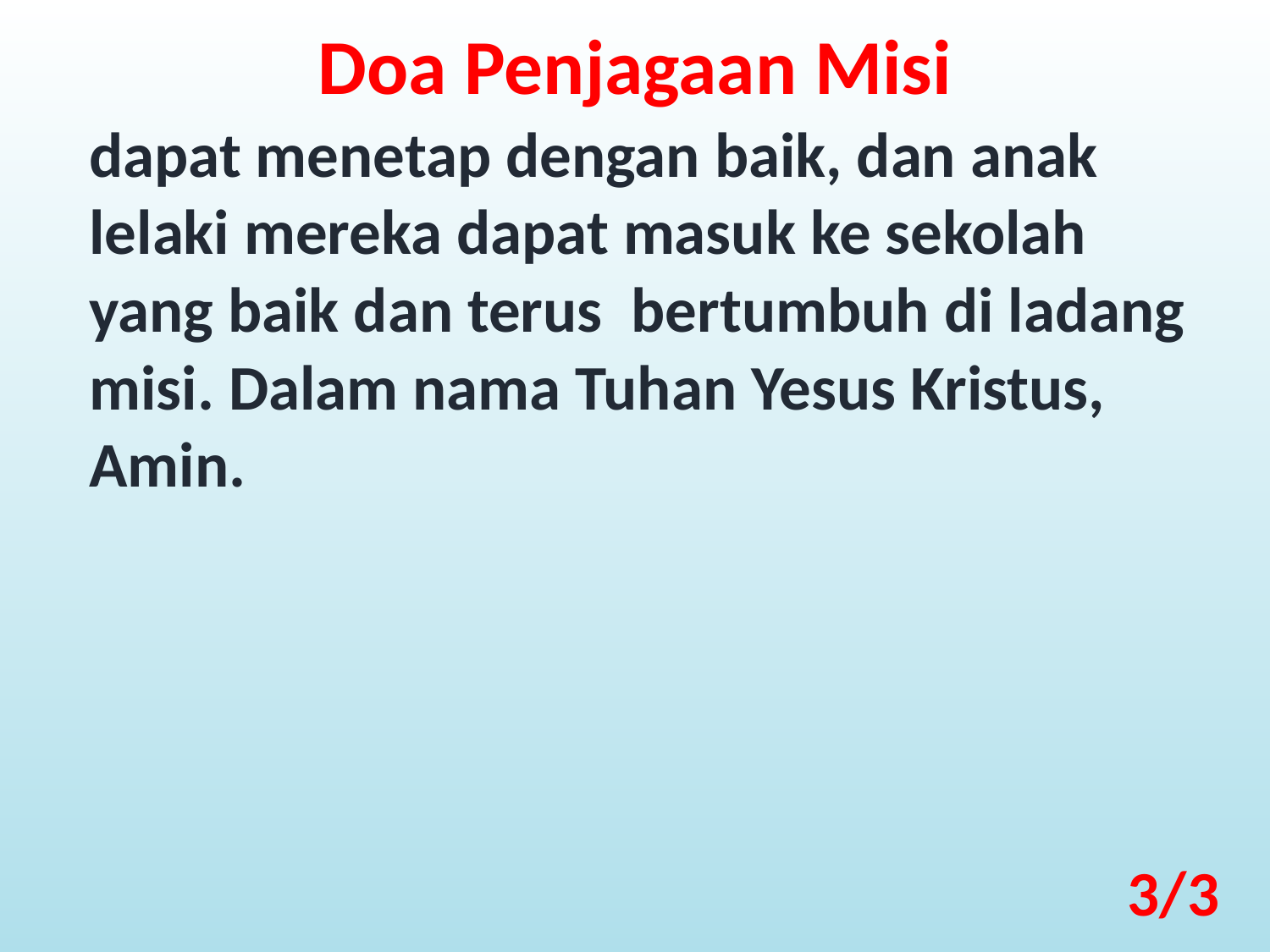

Doa Penjagaan Misi
dapat menetap dengan baik, dan anak lelaki mereka dapat masuk ke sekolah yang baik dan terus  bertumbuh di ladang misi. Dalam nama Tuhan Yesus Kristus, Amin.
3/3